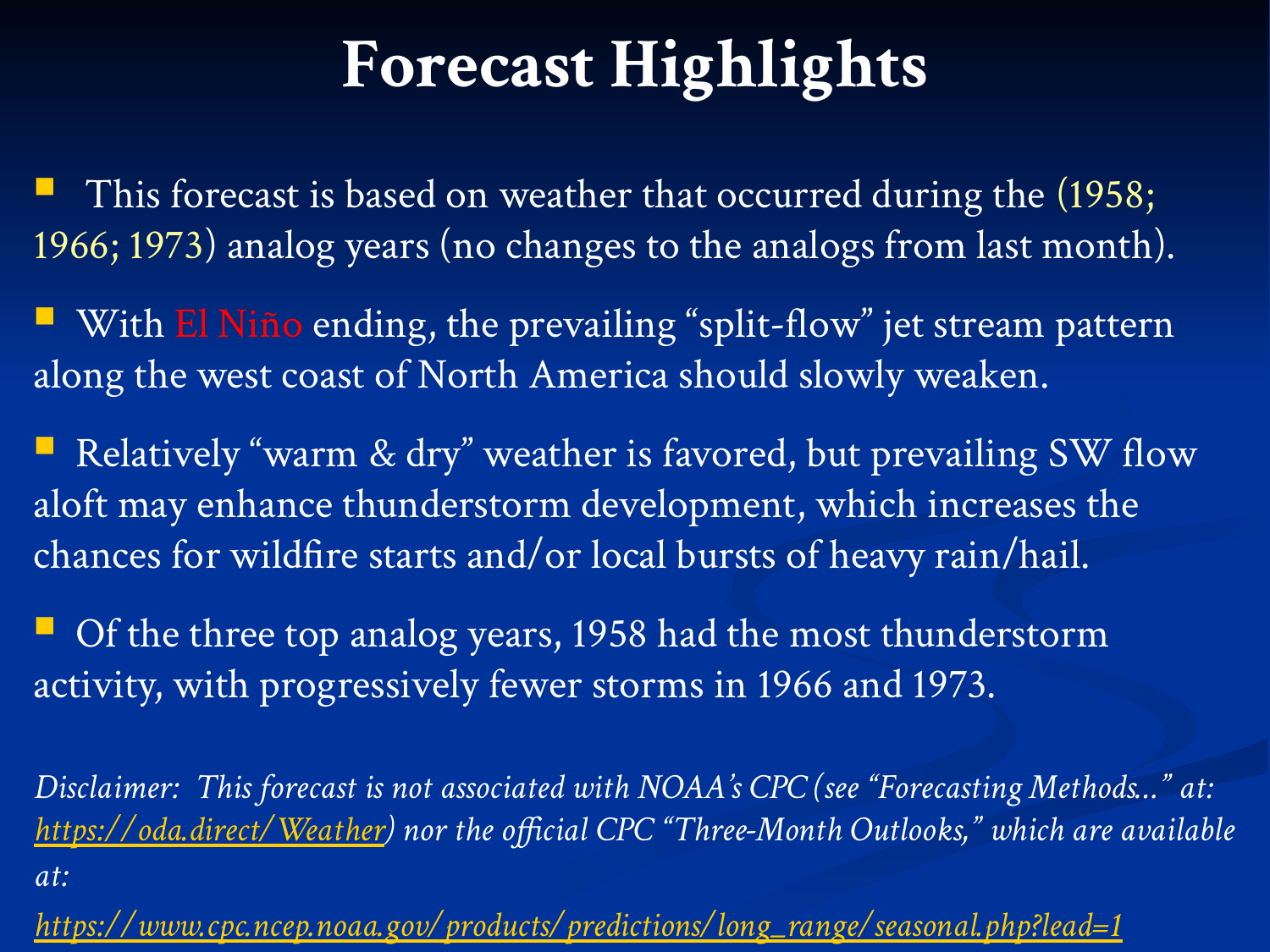

# Forecast Highlights
   This forecast is based on weather that occurred during the (1958; 1966; 1973) analog years (no changes to the analogs from last month).

  With El Niño ending, the prevailing “split-flow” jet stream pattern along the west coast of North America should slowly weaken.

  Relatively “warm & dry” weather is favored, but prevailing SW flow aloft may enhance thunderstorm development, which increases the chances for wildfire starts and/or local bursts of heavy rain/hail.

  Of the three top analog years, 1958 had the most thunderstorm activity, with progressively fewer storms in 1966 and 1973.

Disclaimer:  This forecast is not associated with NOAA’s CPC (see “Forecasting Methods…” at: https://oda.direct/Weather) nor the official CPC “Three-Month Outlooks,” which are available at:
https://www.cpc.ncep.noaa.gov/products/predictions/long_range/seasonal.php?lead=1